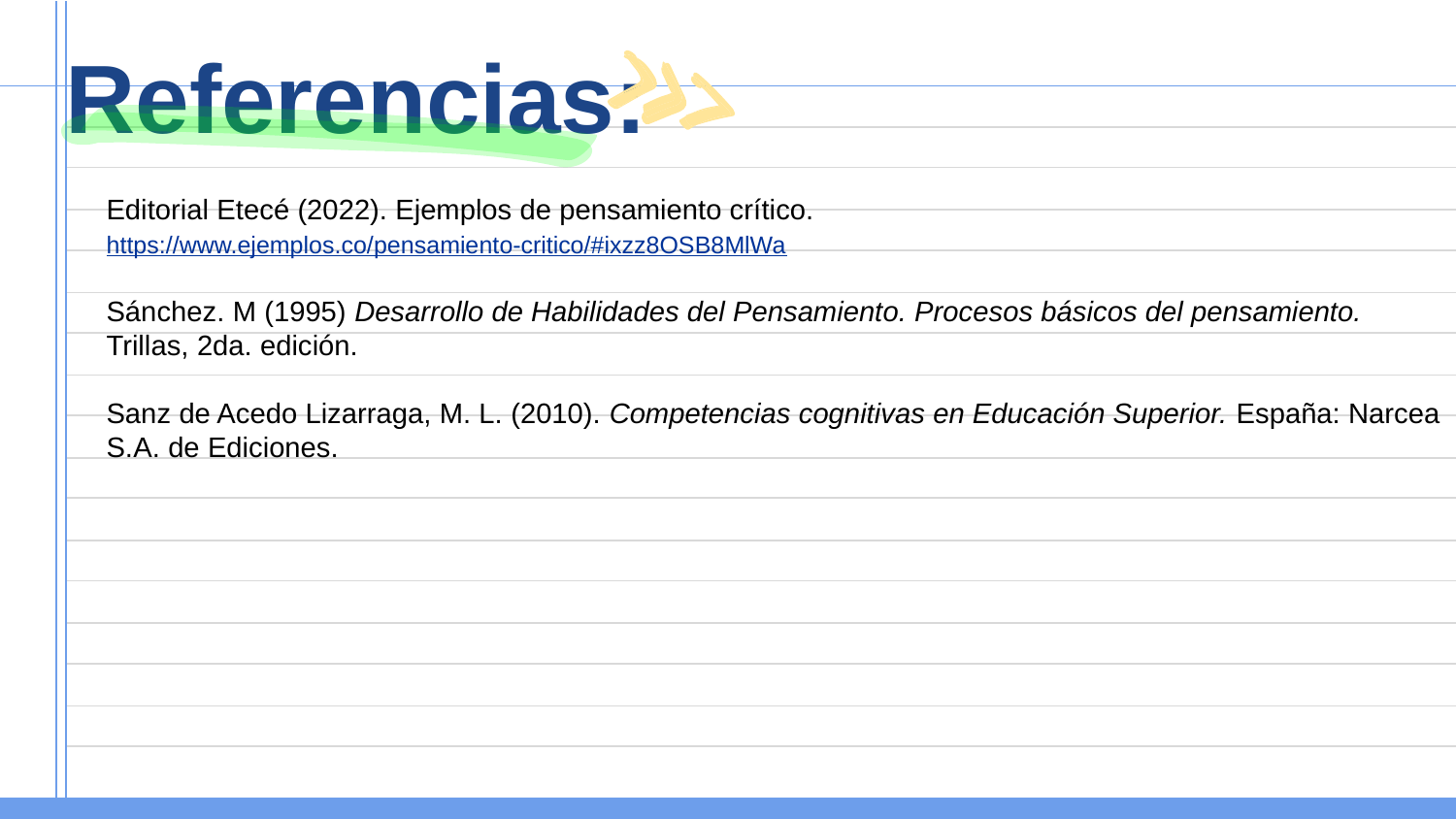

# Referencias:

Editorial Etecé (2022). Ejemplos de pensamiento crítico. https://www.ejemplos.co/pensamiento-critico/#ixzz8OSB8MlWa

Sánchez. M (1995) Desarrollo de Habilidades del Pensamiento. Procesos básicos del pensamiento. Trillas, 2da. edición.

Sanz de Acedo Lizarraga, M. L. (2010). Competencias cognitivas en Educación Superior. España: Narcea S.A. de Ediciones.